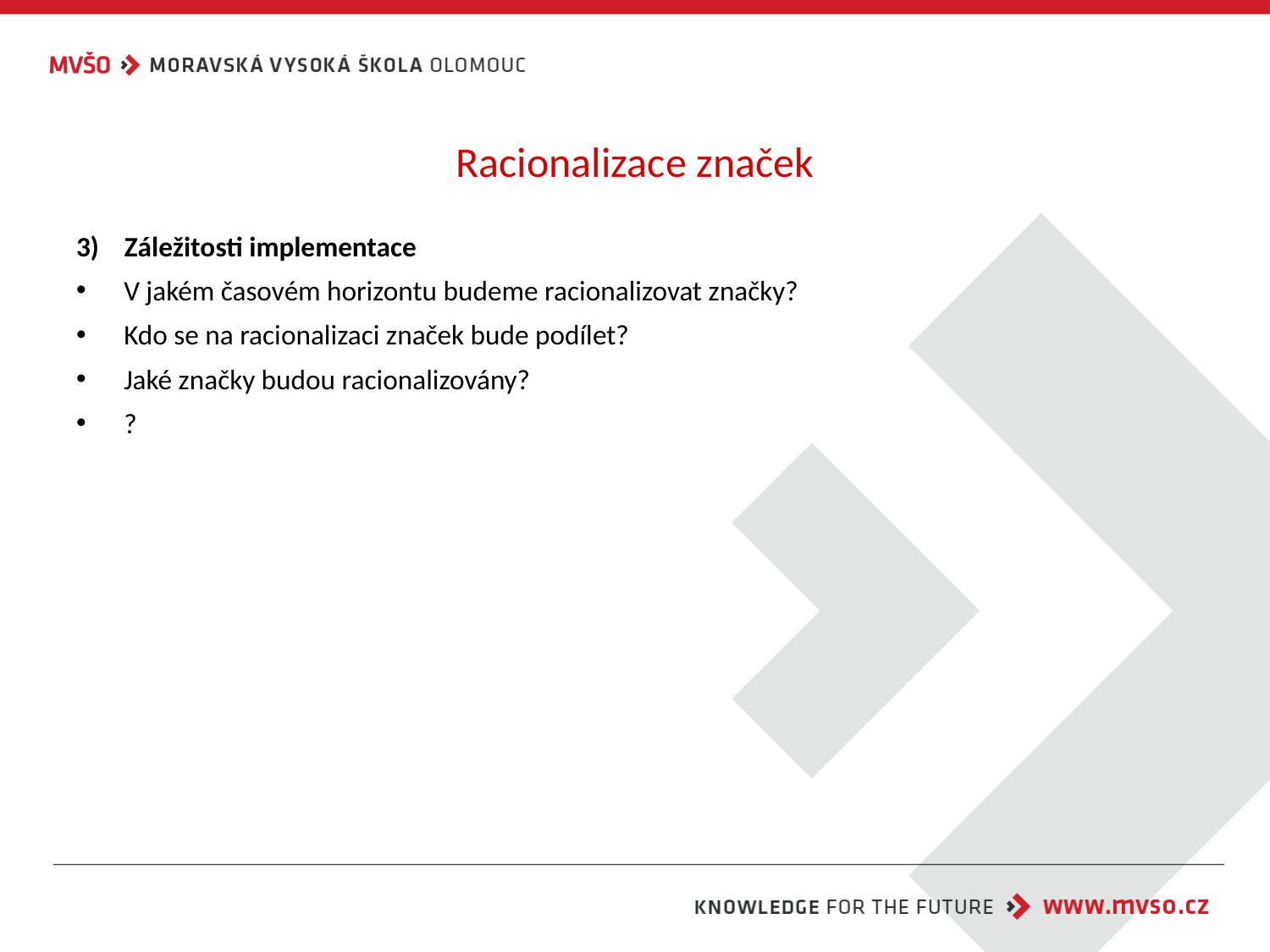

# Racionalizace značek
3)    Záležitosti implementace
V jakém časovém horizontu budeme racionalizovat značky?
Kdo se na racionalizaci značek bude podílet?
Jaké značky budou racionalizovány?
?